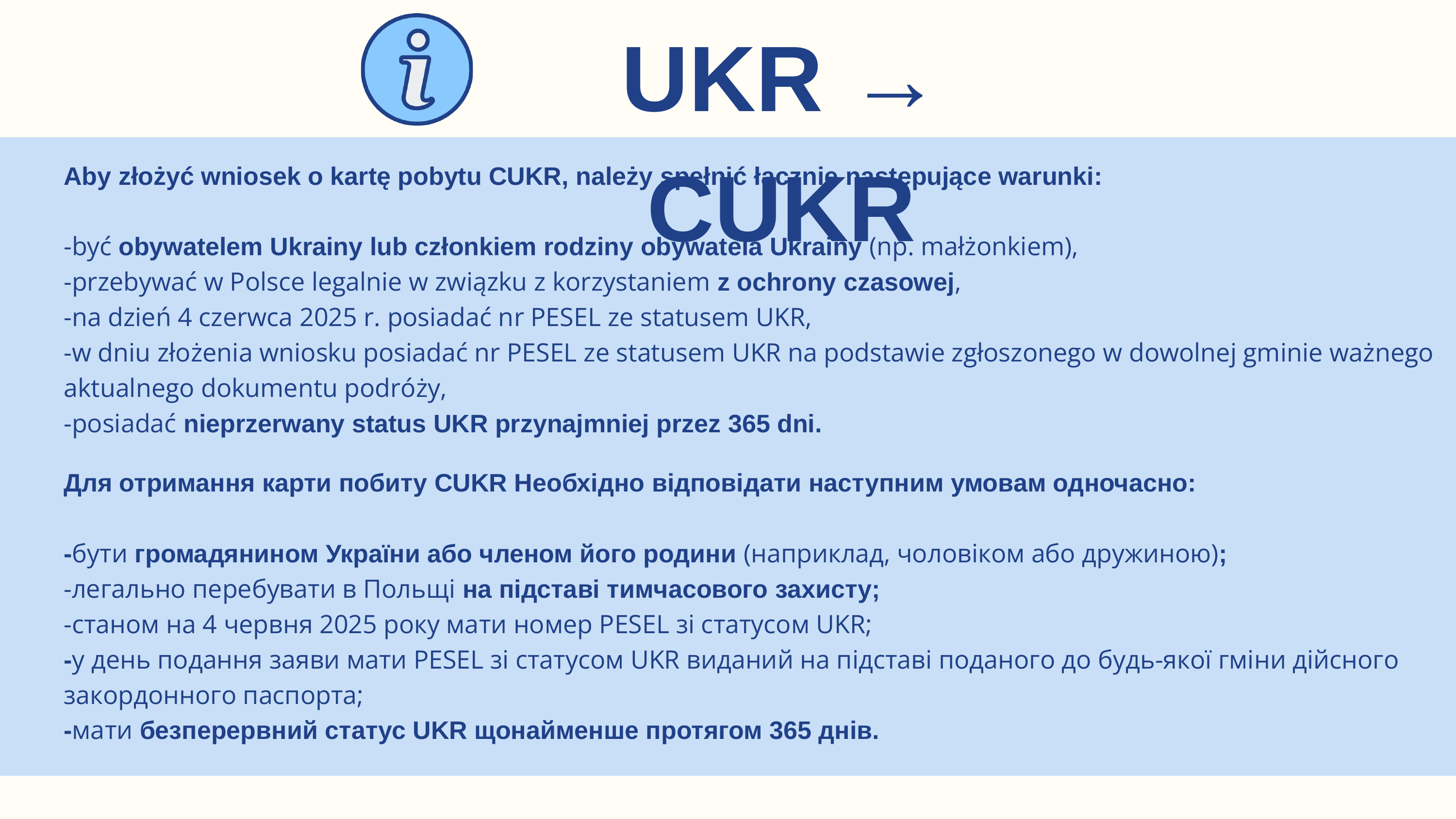

UKR → CUKR

Aby złożyć wniosek o kartę pobytu CUKR, należy spełnić łącznie następujące warunki:

-być obywatelem Ukrainy lub członkiem rodziny obywatela Ukrainy (np. małżonkiem),
-przebywać w Polsce legalnie w związku z korzystaniem z ochrony czasowej,
-na dzień 4 czerwca 2025 r. posiadać nr PESEL ze statusem UKR,
-w dniu złożenia wniosku posiadać nr PESEL ze statusem UKR na podstawie zgłoszonego w dowolnej gminie ważnego aktualnego dokumentu podróży,
-posiadać nieprzerwany status UKR przynajmniej przez 365 dni.

Для отримання карти побиту CUKR Необхідно відповідати наступним умовам одночасно:

-бути громадянином України або членом його родини (наприклад, чоловіком або дружиною);
-легально перебувати в Польщі на підставі тимчасового захисту;
-станом на 4 червня 2025 року мати номер PESEL зі статусом UKR;
-у день подання заяви мати PESEL зі статусом UKR виданий на підставі поданого до будь-якої гміни дійсного закордонного паспорта;
-мати безперервний статус UKR щонайменше протягом 365 днів.